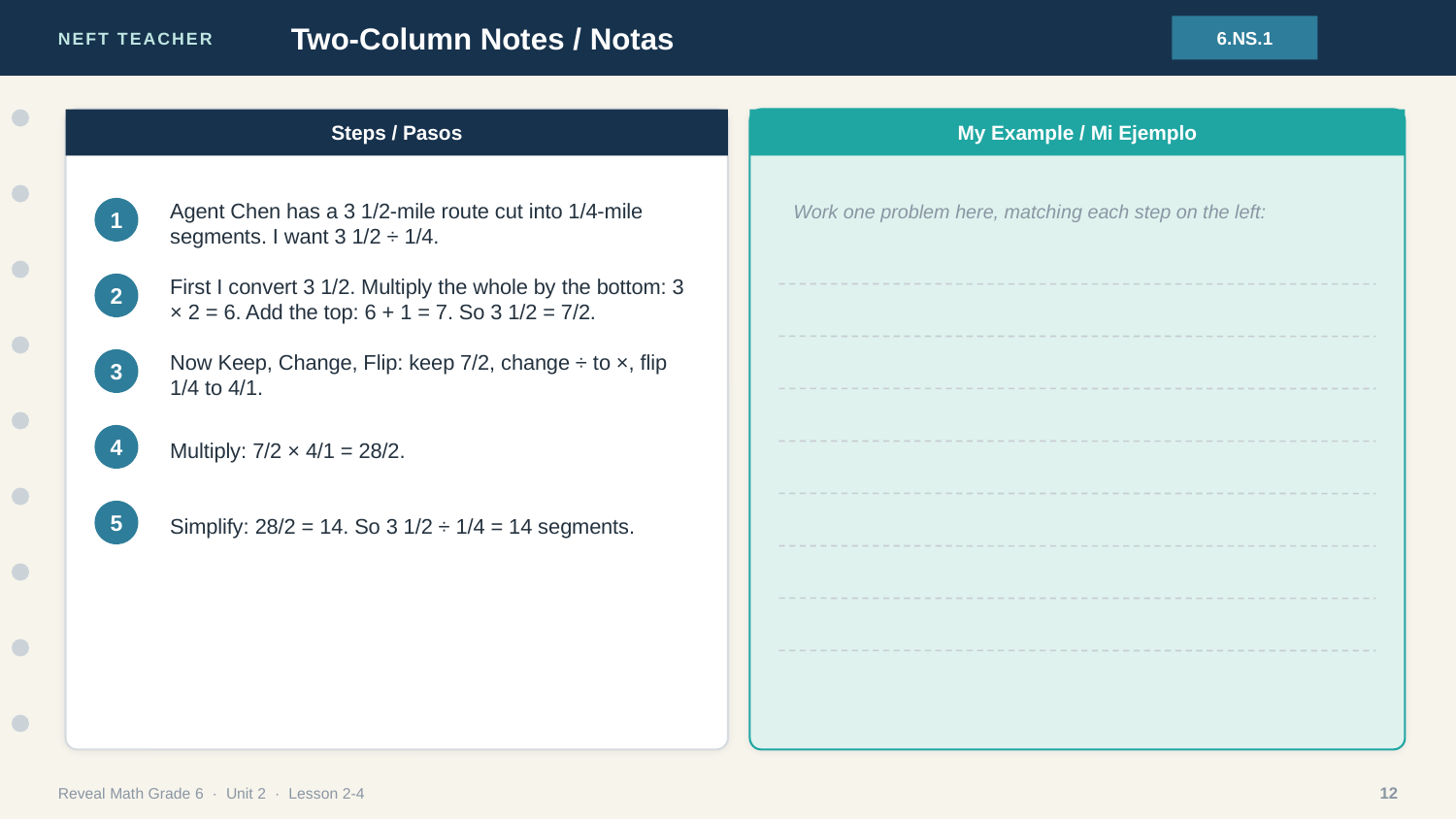

NEFT TEACHER
Two-Column Notes / Notas
6.NS.1

Steps / Pasos

My Example / Mi Ejemplo
Work one problem here, matching each step on the left:

Agent Chen has a 3 1/2-mile route cut into 1/4-mile segments. I want 3 1/2 ÷ 1/4.

1

First I convert 3 1/2. Multiply the whole by the bottom: 3 × 2 = 6. Add the top: 6 + 1 = 7. So 3 1/2 = 7/2.

2

Now Keep, Change, Flip: keep 7/2, change ÷ to ×, flip 1/4 to 4/1.

3

Multiply: 7/2 × 4/1 = 28/2.

4

Simplify: 28/2 = 14. So 3 1/2 ÷ 1/4 = 14 segments.

5

Reveal Math Grade 6  ·  Unit 2  ·  Lesson 2-4
12